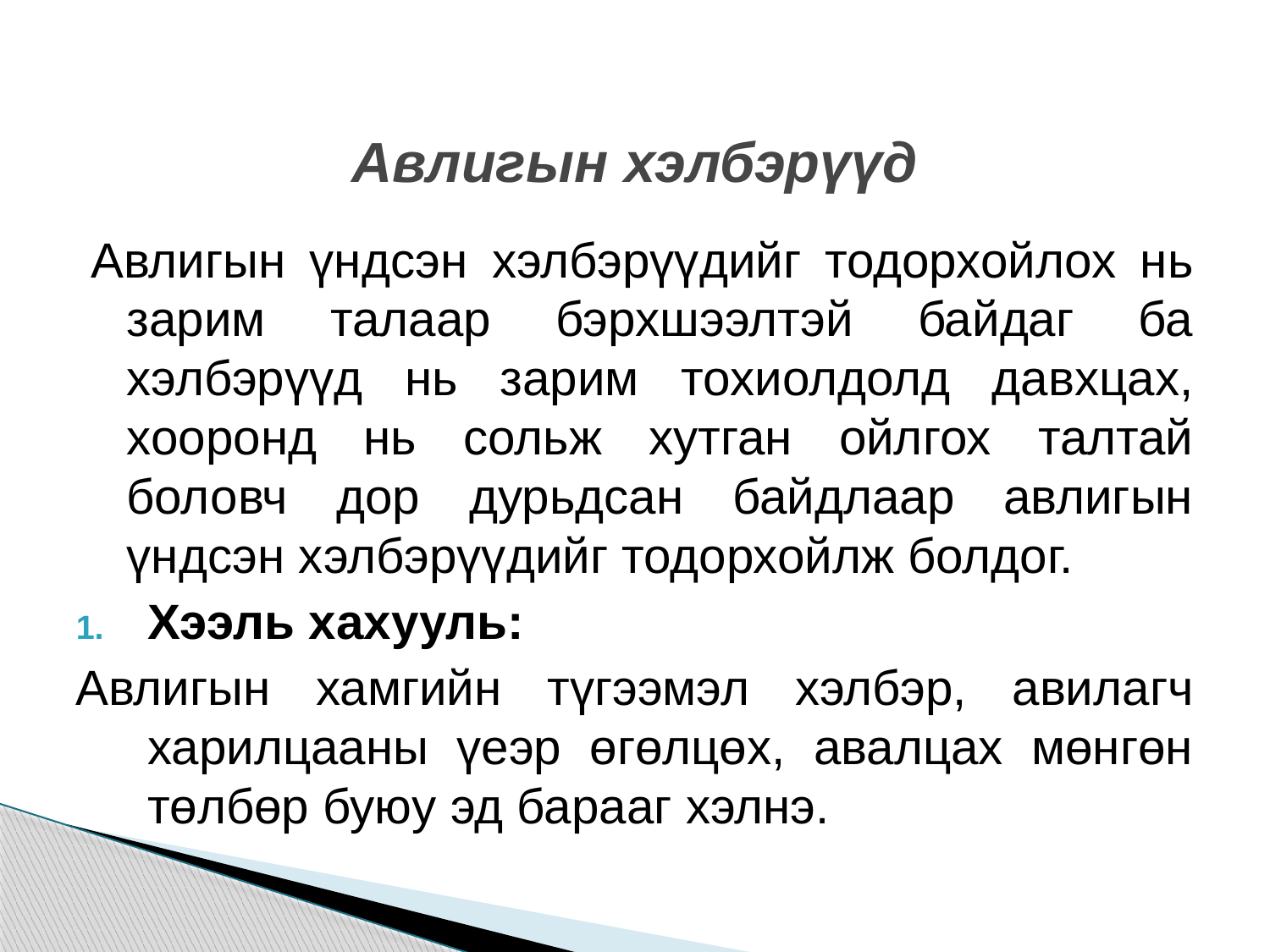

# Авлигын хэлбэрүүд
Авлигын үндсэн хэлбэрүүдийг тодорхойлох нь зарим талаар бэрхшээлтэй байдаг ба хэлбэрүүд нь зарим тохиолдолд давхцах, хооронд нь сольж хутган ойлгох талтай боловч дор дурьдсан байдлаар авлигын үндсэн хэлбэрүүдийг тодорхойлж болдог.
Хээль хахууль:
Авлигын хамгийн түгээмэл хэлбэр, авилагч харилцааны үеэр өгөлцөх, авалцах мөнгөн төлбөр буюу эд барааг хэлнэ.